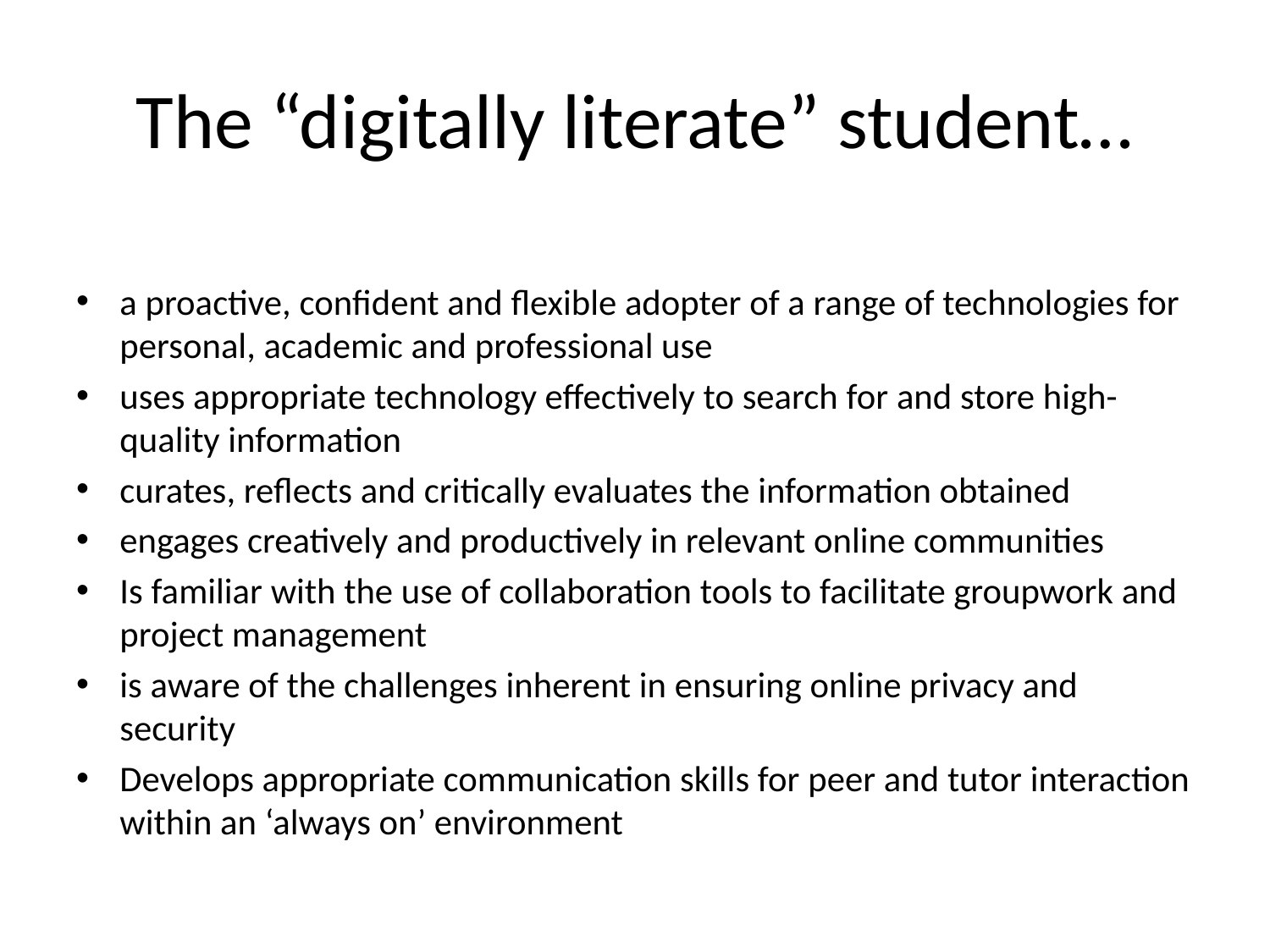

# The “digitally literate” student…

a proactive, confident and flexible adopter of a range of technologies for personal, academic and professional use
uses appropriate technology effectively to search for and store high-quality information
curates, reflects and critically evaluates the information obtained
engages creatively and productively in relevant online communities
Is familiar with the use of collaboration tools to facilitate groupwork and project management
is aware of the challenges inherent in ensuring online privacy and security
Develops appropriate communication skills for peer and tutor interaction within an ‘always on’ environment